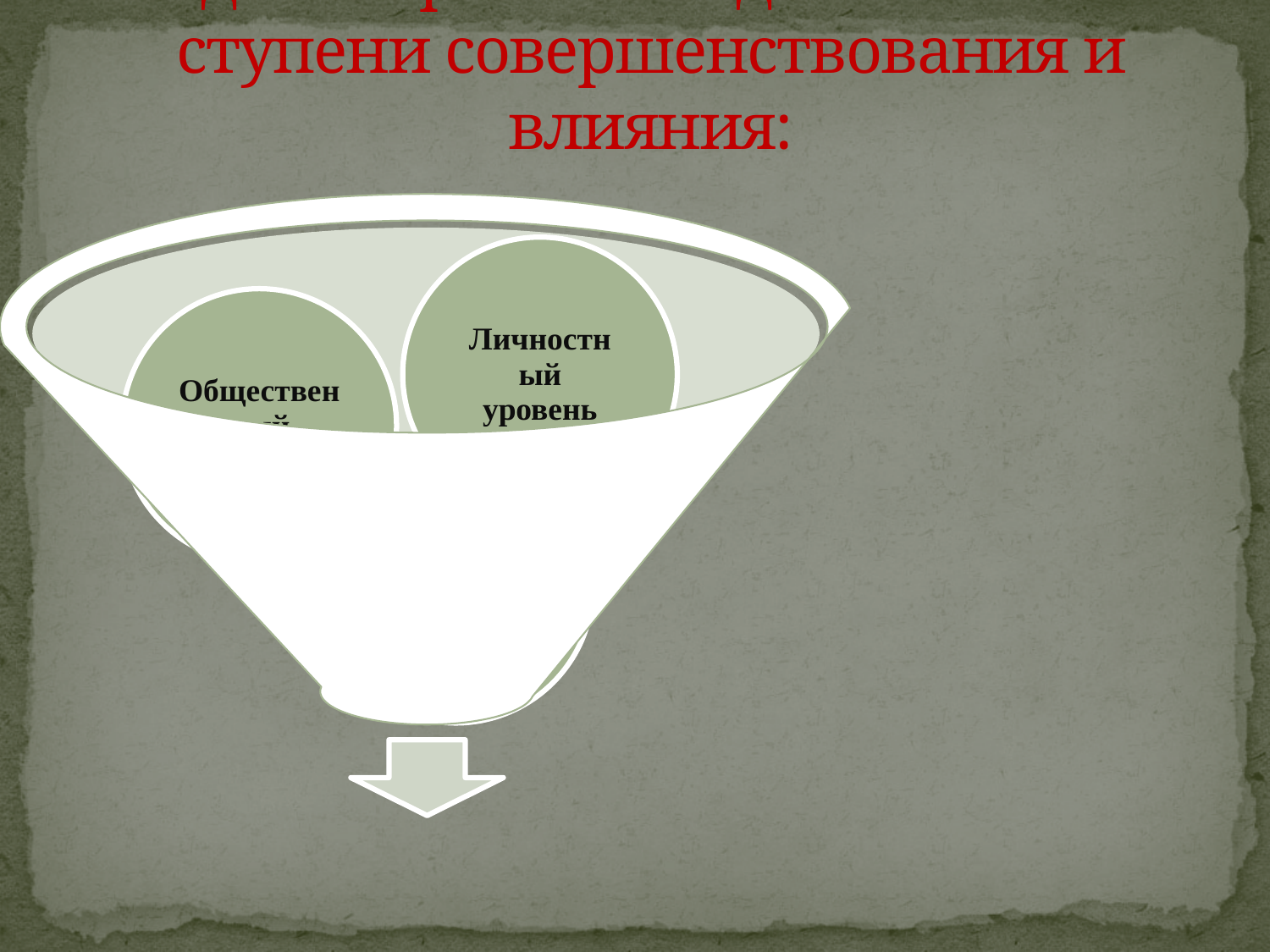

# Задачи и роль молодежи имеют 3 ступени совершенствования и влияния:
Личностный уровень
Общественный уровень
Государственный уровень